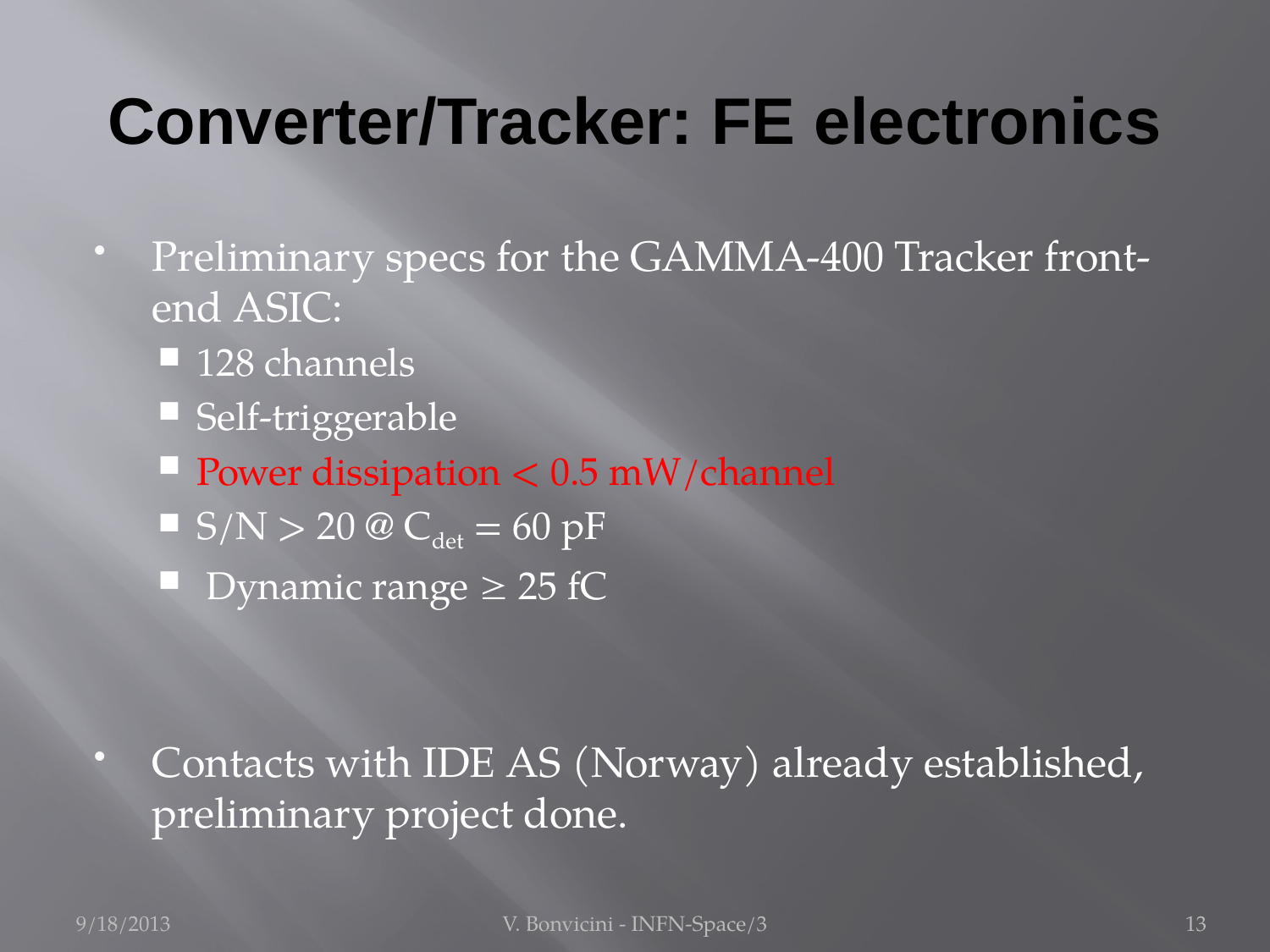

# Converter/Tracker: FE electronics
Preliminary specs for the GAMMA-400 Tracker front-end ASIC:
128 channels
Self-triggerable
Power dissipation < 0.5 mW/channel
S/N > 20 @ Cdet = 60 pF
 Dynamic range ≥ 25 fC

Contacts with IDE AS (Norway) already established, preliminary project done.

9/18/2013
V. Bonvicini - INFN-Space/3
13